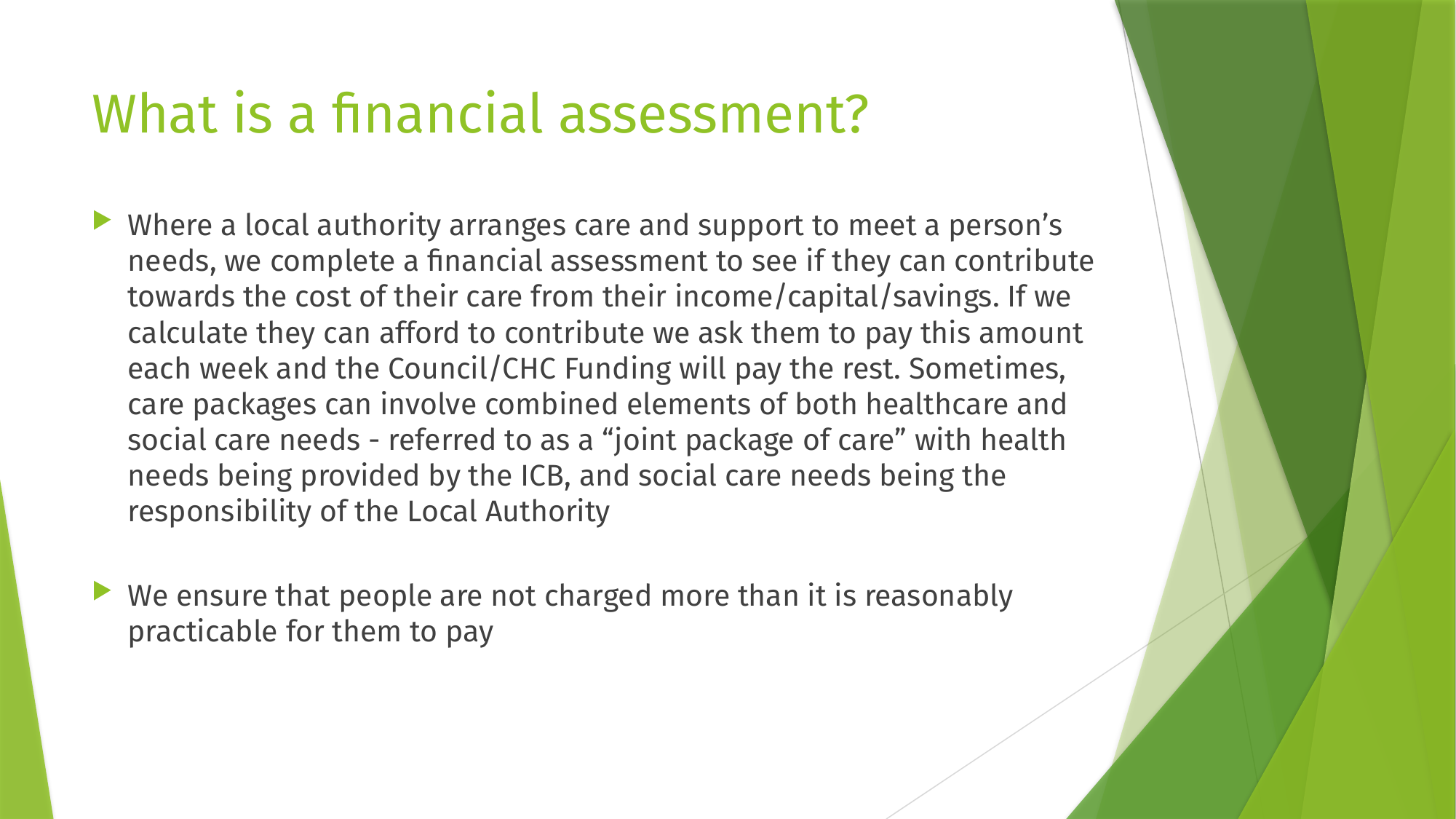

# What is a financial assessment?
Where a local authority arranges care and support to meet a person’s needs, we complete a financial assessment to see if they can contribute towards the cost of their care from their income/capital/savings. If we calculate they can afford to contribute we ask them to pay this amount each week and the Council/CHC Funding will pay the rest. Sometimes, care packages can involve combined elements of both healthcare and social care needs - referred to as a “joint package of care” with health needs being provided by the ICB, and social care needs being the responsibility of the Local Authority
We ensure that people are not charged more than it is reasonably practicable for them to pay